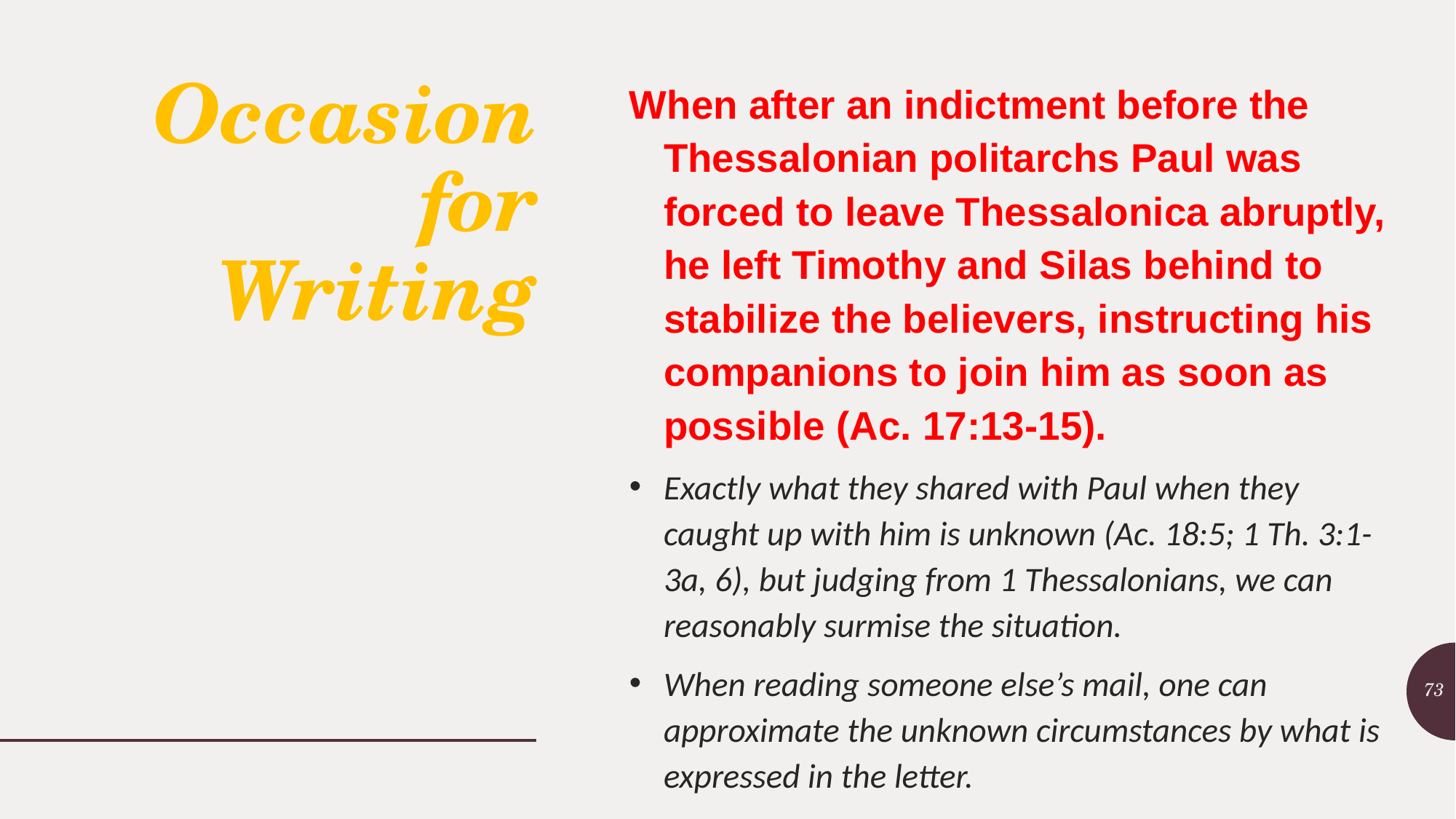

# Occasion for Writing
When after an indictment before the Thessalonian politarchs Paul was forced to leave Thessalonica abruptly, he left Timothy and Silas behind to stabilize the believers, instructing his companions to join him as soon as possible (Ac. 17:13-15).
Exactly what they shared with Paul when they caught up with him is unknown (Ac. 18:5; 1 Th. 3:1-3a, 6), but judging from 1 Thessalonians, we can reasonably surmise the situation.
When reading someone else’s mail, one can approximate the unknown circumstances by what is expressed in the letter.
73